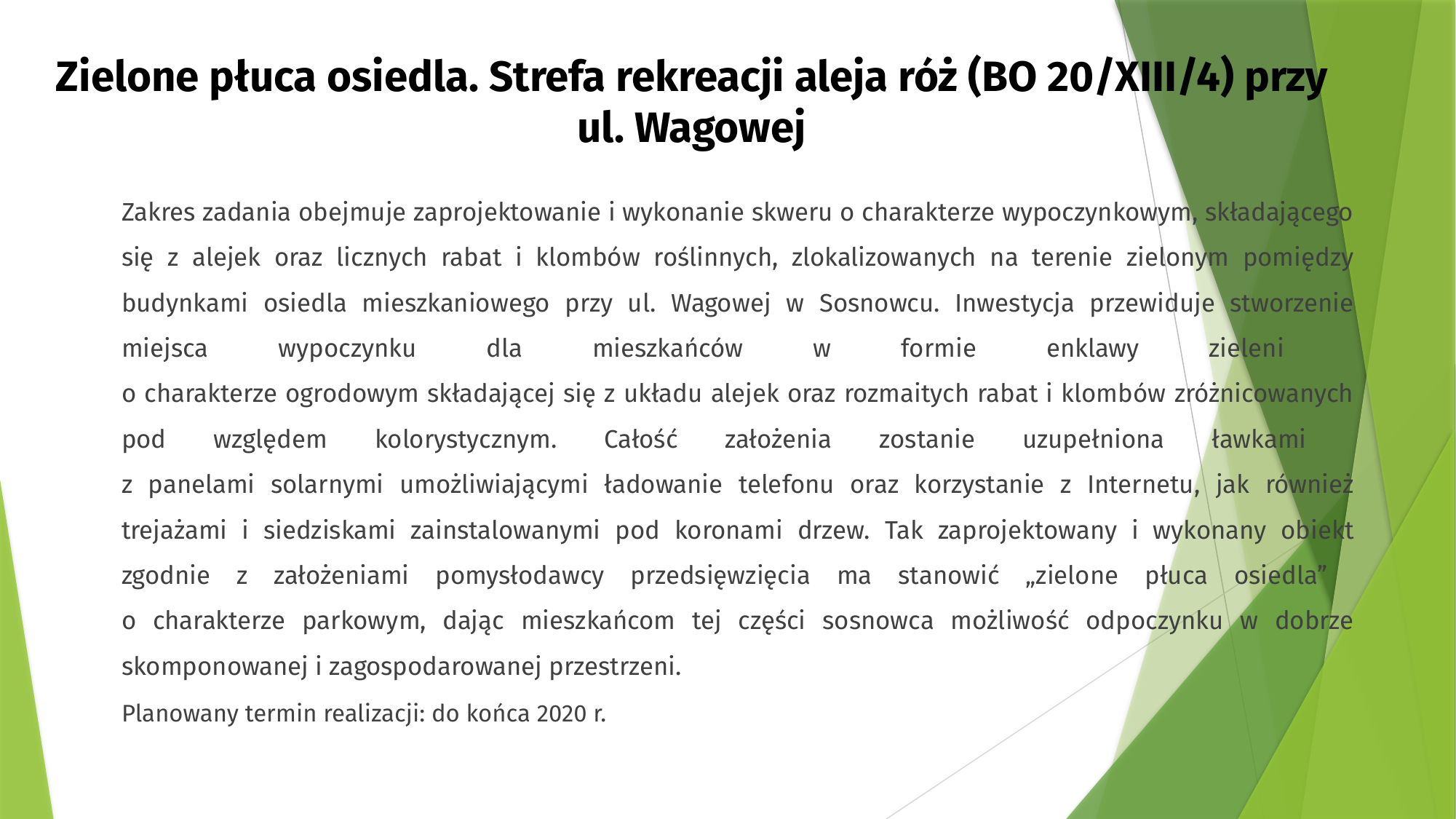

# Zielone płuca osiedla. Strefa rekreacji aleja róż (BO 20/XIII/4) przy ul. Wagowej
Zakres zadania obejmuje zaprojektowanie i wykonanie skweru o charakterze wypoczynkowym, składającego się z alejek oraz licznych rabat i klombów roślinnych, zlokalizowanych na terenie zielonym pomiędzy budynkami osiedla mieszkaniowego przy ul. Wagowej w Sosnowcu. Inwestycja przewiduje stworzenie miejsca wypoczynku dla mieszkańców w formie enklawy zieleni
o charakterze ogrodowym składającej się z układu alejek oraz rozmaitych rabat i klombów zróżnicowanych pod względem kolorystycznym. Całość założenia zostanie uzupełniona ławkami
z panelami solarnymi umożliwiającymi ładowanie telefonu oraz korzystanie z Internetu, jak również trejażami i siedziskami zainstalowanymi pod koronami drzew. Tak zaprojektowany i wykonany obiekt zgodnie z założeniami pomysłodawcy przedsięwzięcia ma stanowić „zielone płuca osiedla”
o charakterze parkowym, dając mieszkańcom tej części sosnowca możliwość odpoczynku w dobrze skomponowanej i zagospodarowanej przestrzeni.
Planowany termin realizacji: do końca 2020 r.